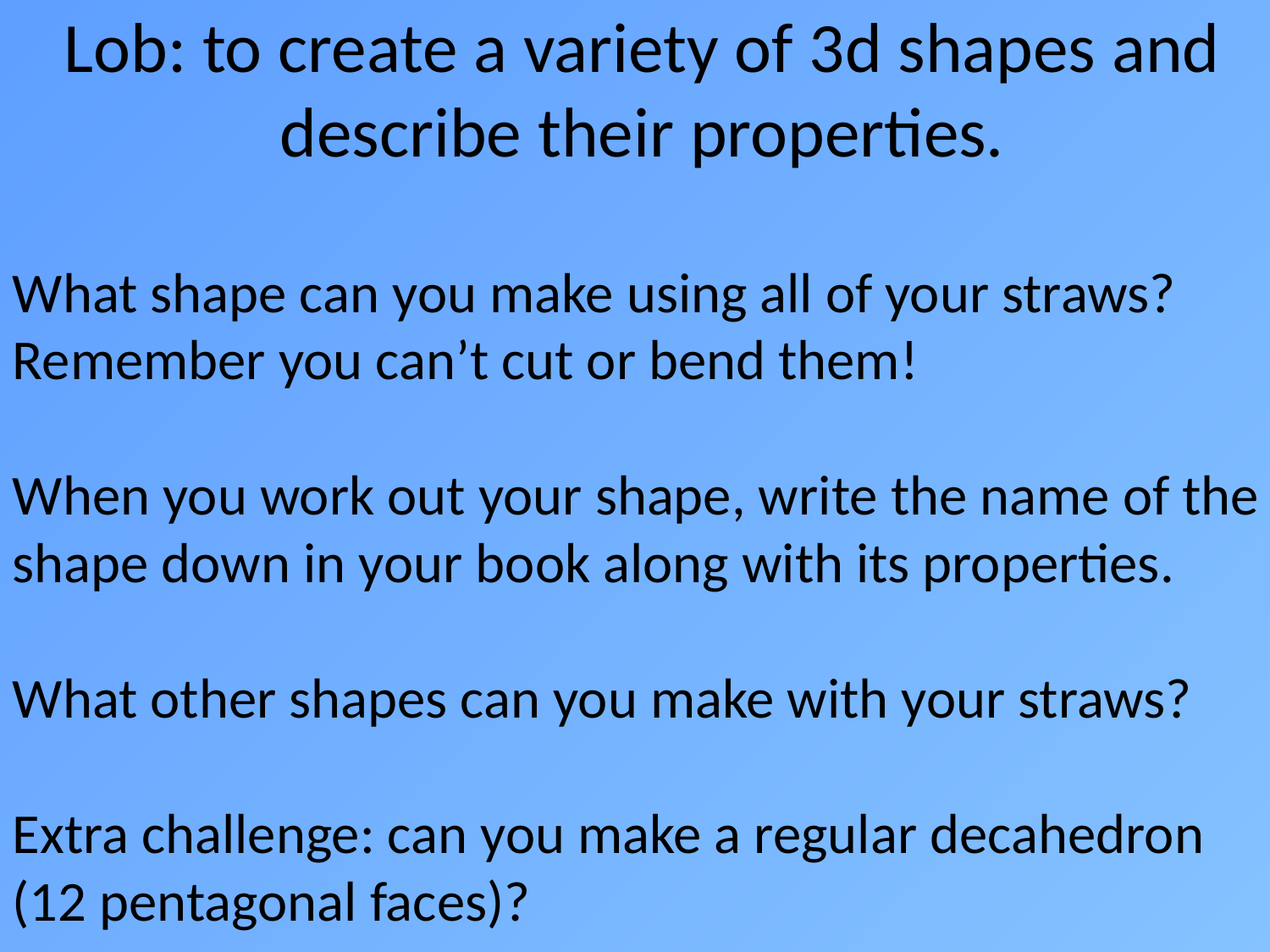

Lob: to create a variety of 3d shapes and describe their properties.

What shape can you make using all of your straws? Remember you can’t cut or bend them!

When you work out your shape, write the name of the shape down in your book along with its properties.

What other shapes can you make with your straws?

Extra challenge: can you make a regular decahedron (12 pentagonal faces)?